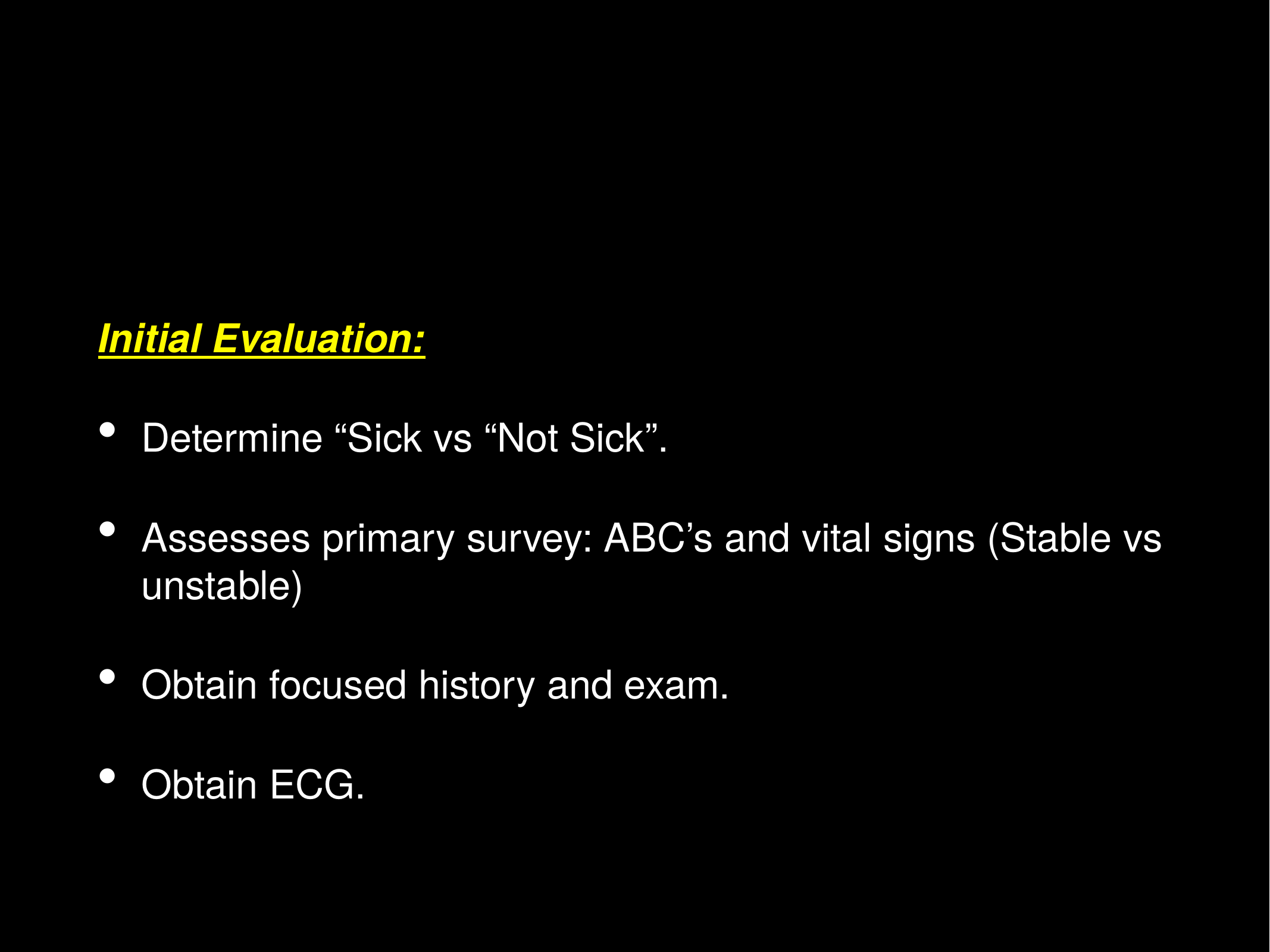

#
Initial Evaluation:
Determine “Sick vs “Not Sick”.
Assesses primary survey: ABC’s and vital signs (Stable vs unstable)
Obtain focused history and exam.
Obtain ECG.